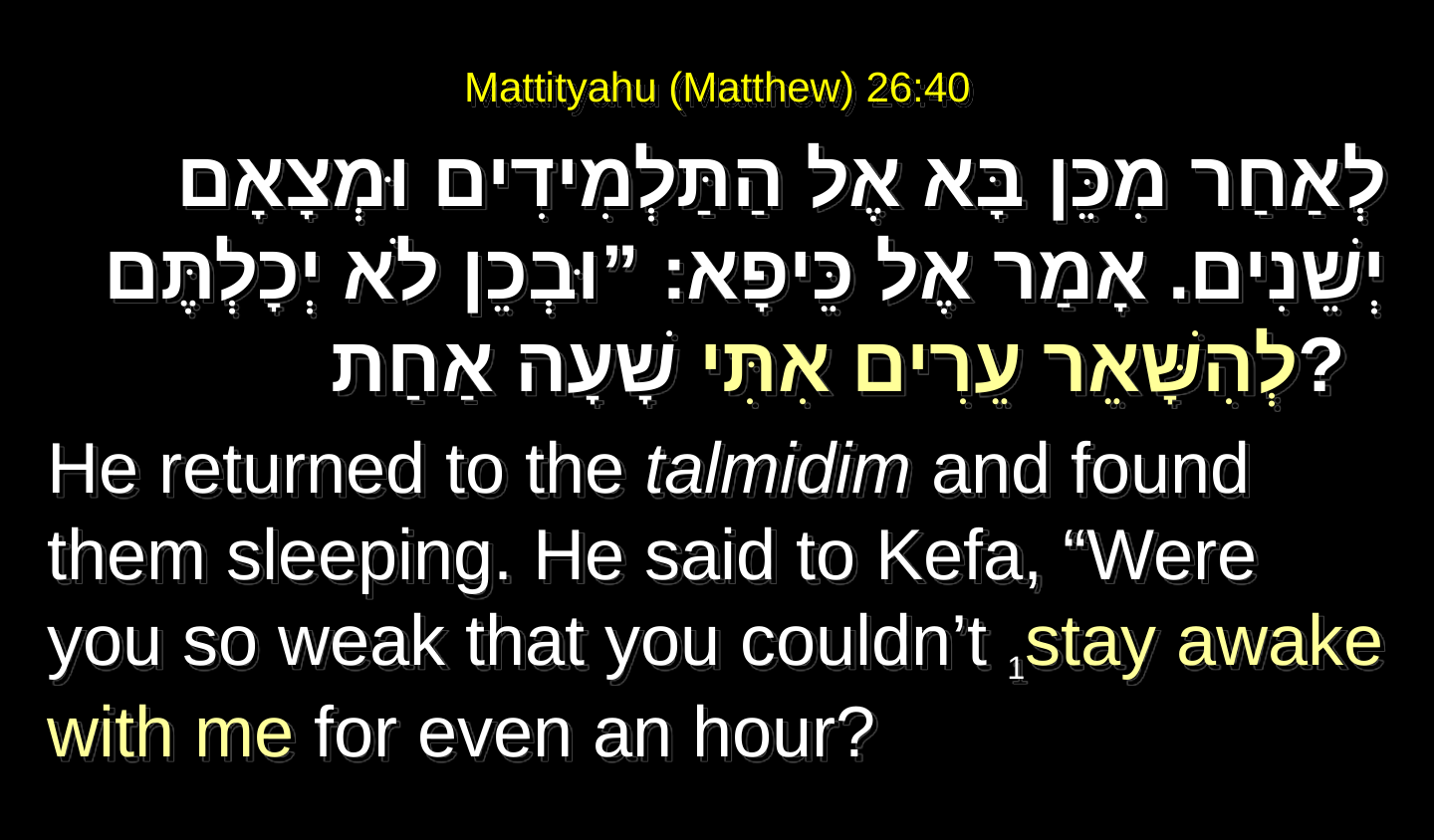

# Mattityahu (Matthew) 26:40
לְאַחַר מִכֵּן בָּא אֶל הַתַּלְמִידִים וּמְצָאָם יְשֵׁנִים. אָמַר אֶל כֵּיפָא: ”וּבְכֵן לֹא יְכָלְתֶּם לְהִשָּׁאֵר עֵרִים אִתִּי שָׁעָה אַחַת?
He returned to the talmidim and found them sleeping. He said to Kefa, “Were you so weak that you couldn’t 1stay awake with me for even an hour?